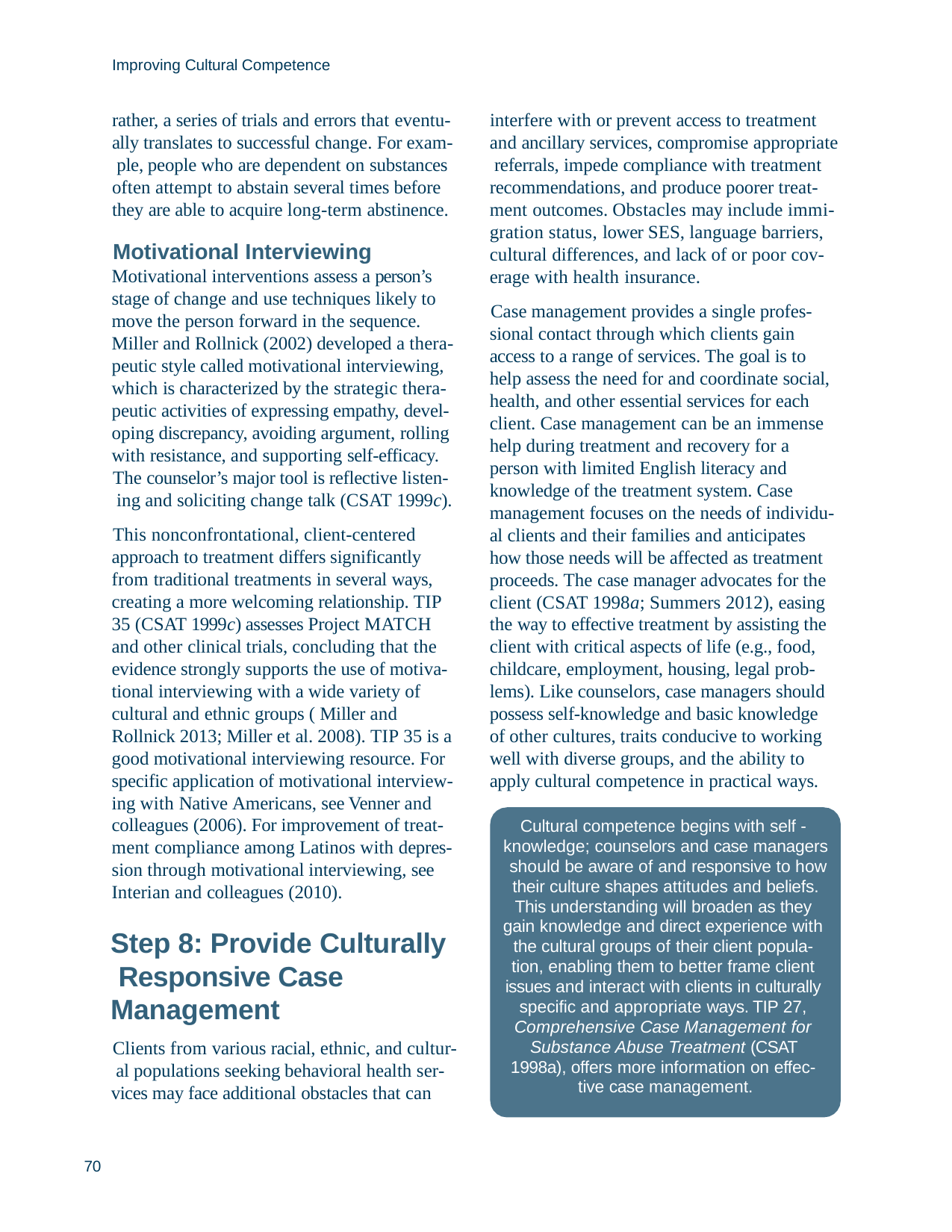

Improving Cultural Competence
rather, a series of trials and errors that eventu-  ally translates to successful change. For exam-  ple, people who are dependent on substances  often attempt to abstain several times before  they are able to acquire long-term abstinence.
interfere with or prevent access to treatment  and ancillary services, compromise appropriate  referrals, impede compliance with treatment  recommendations, and produce poorer treat-  ment outcomes. Obstacles may include immi-  gration status, lower SES, language barriers,  cultural differences, and lack of or poor cov-  erage with health insurance.
Case management provides a single profes-  sional contact through which clients gain  access to a range of services. The goal is to  help assess the need for and coordinate social,  health, and other essential services for each  client. Case management can be an immense  help during treatment and recovery for a  person with limited English literacy and  knowledge of the treatment system. Case  management focuses on the needs of individu-  al clients and their families and anticipates  how those needs will be affected as treatment  proceeds. The case manager advocates for the  client (CSAT 1998a; Summers 2012), easing  the way to effective treatment by assisting the  client with critical aspects of life (e.g., food,  childcare, employment, housing, legal prob-  lems). Like counselors, case managers should  possess self-knowledge and basic knowledge  of other cultures, traits conducive to working  well with diverse groups, and the ability to  apply cultural competence in practical ways.
Motivational Interviewing  Motivational interventions assess a person’s  stage of change and use techniques likely to  move the person forward in the sequence.  Miller and Rollnick (2002) developed a thera-  peutic style called motivational interviewing,  which is characterized by the strategic thera-  peutic activities of expressing empathy, devel-  oping discrepancy, avoiding argument, rolling  with resistance, and supporting self-efficacy.
The counselor’s major tool is reflective listen-  ing and soliciting change talk (CSAT 1999c).
This nonconfrontational, client-centered  approach to treatment differs significantly  from traditional treatments in several ways,  creating a more welcoming relationship. TIP  35 (CSAT 1999c) assesses Project MATCH  and other clinical trials, concluding that the  evidence strongly supports the use of motiva-  tional interviewing with a wide variety of  cultural and ethnic groups ( Miller and  Rollnick 2013; Miller et al. 2008). TIP 35 is a  good motivational interviewing resource. For  specific application of motivational interview-  ing with Native Americans, see Venner and  colleagues (2006). For improvement of treat-  ment compliance among Latinos with depres-  sion through motivational interviewing, see  Interian and colleagues (2010).

Cultural competence begins with self -  knowledge; counselors and case managers  should be aware of and responsive to how  their culture shapes attitudes and beliefs.  This understanding will broaden as they  gain knowledge and direct experience with  the cultural groups of their client popula-  tion, enabling them to better frame client  issues and interact with clients in culturally  specific and appropriate ways. TIP 27,  Comprehensive Case Management for  Substance Abuse Treatment (CSAT  1998a), offers more information on effec-  tive case management.
Step 8: Provide Culturally  Responsive Case  Management
Clients from various racial, ethnic, and cultur-  al populations seeking behavioral health ser-  vices may face additional obstacles that can
70